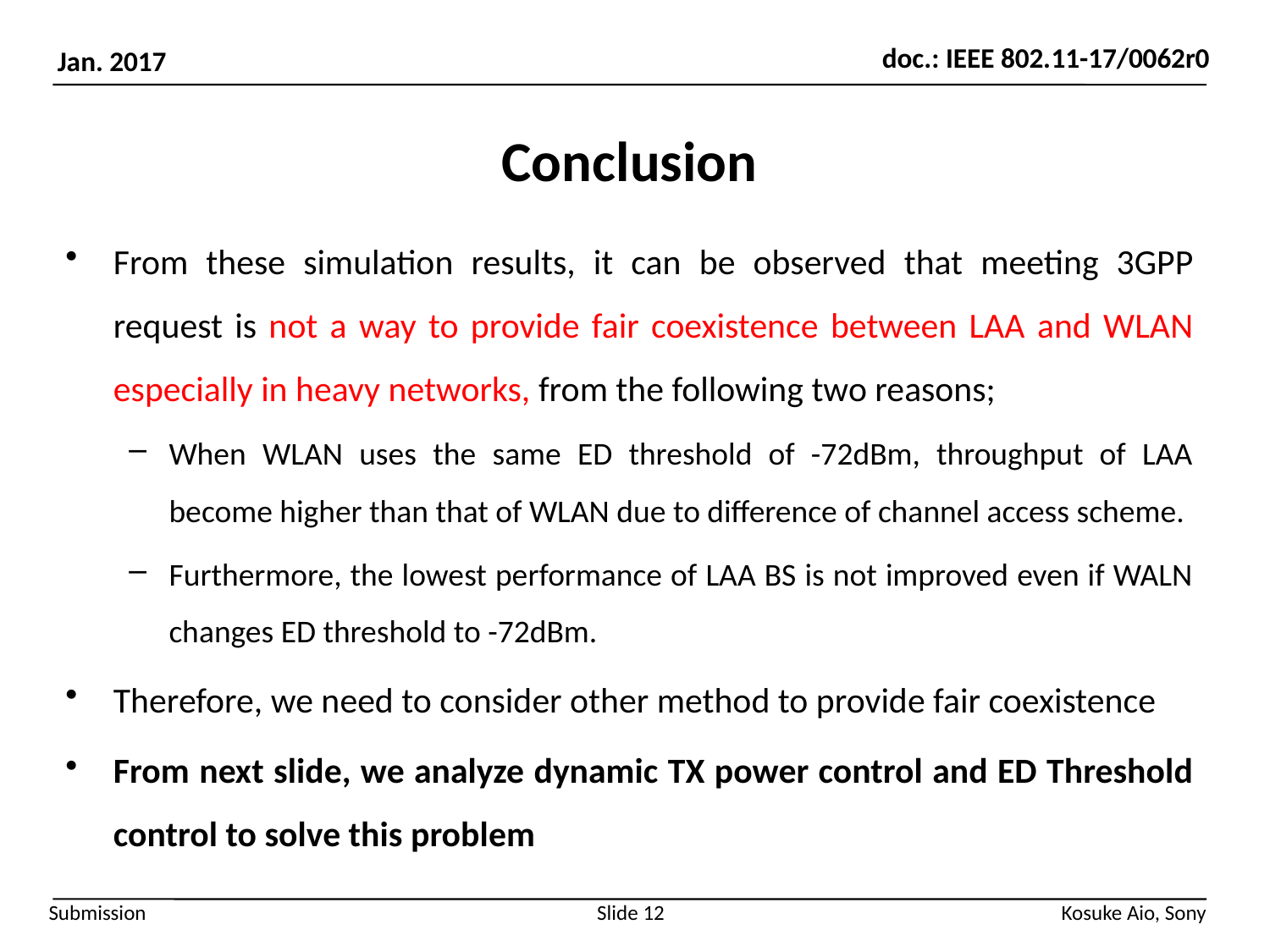

# Conclusion
From these simulation results, it can be observed that meeting 3GPP request is not a way to provide fair coexistence between LAA and WLAN especially in heavy networks, from the following two reasons;
When WLAN uses the same ED threshold of -72dBm, throughput of LAA become higher than that of WLAN due to difference of channel access scheme.
Furthermore, the lowest performance of LAA BS is not improved even if WALN changes ED threshold to -72dBm.
Therefore, we need to consider other method to provide fair coexistence
From next slide, we analyze dynamic TX power control and ED Threshold control to solve this problem
Slide 12